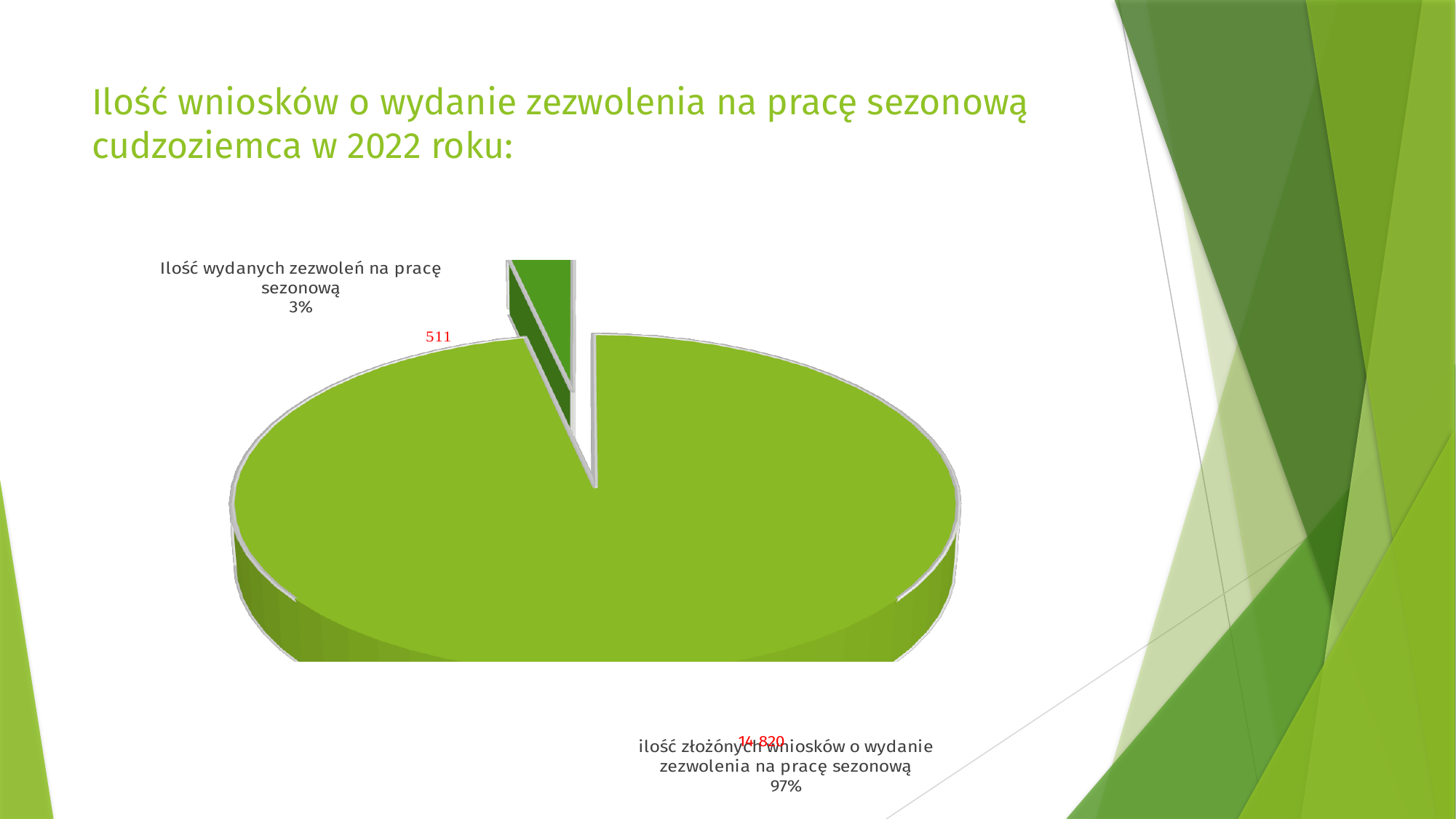

# Ilość wniosków o wydanie zezwolenia na pracę sezonową cudzoziemca w 2022 roku:

[unsupported chart]